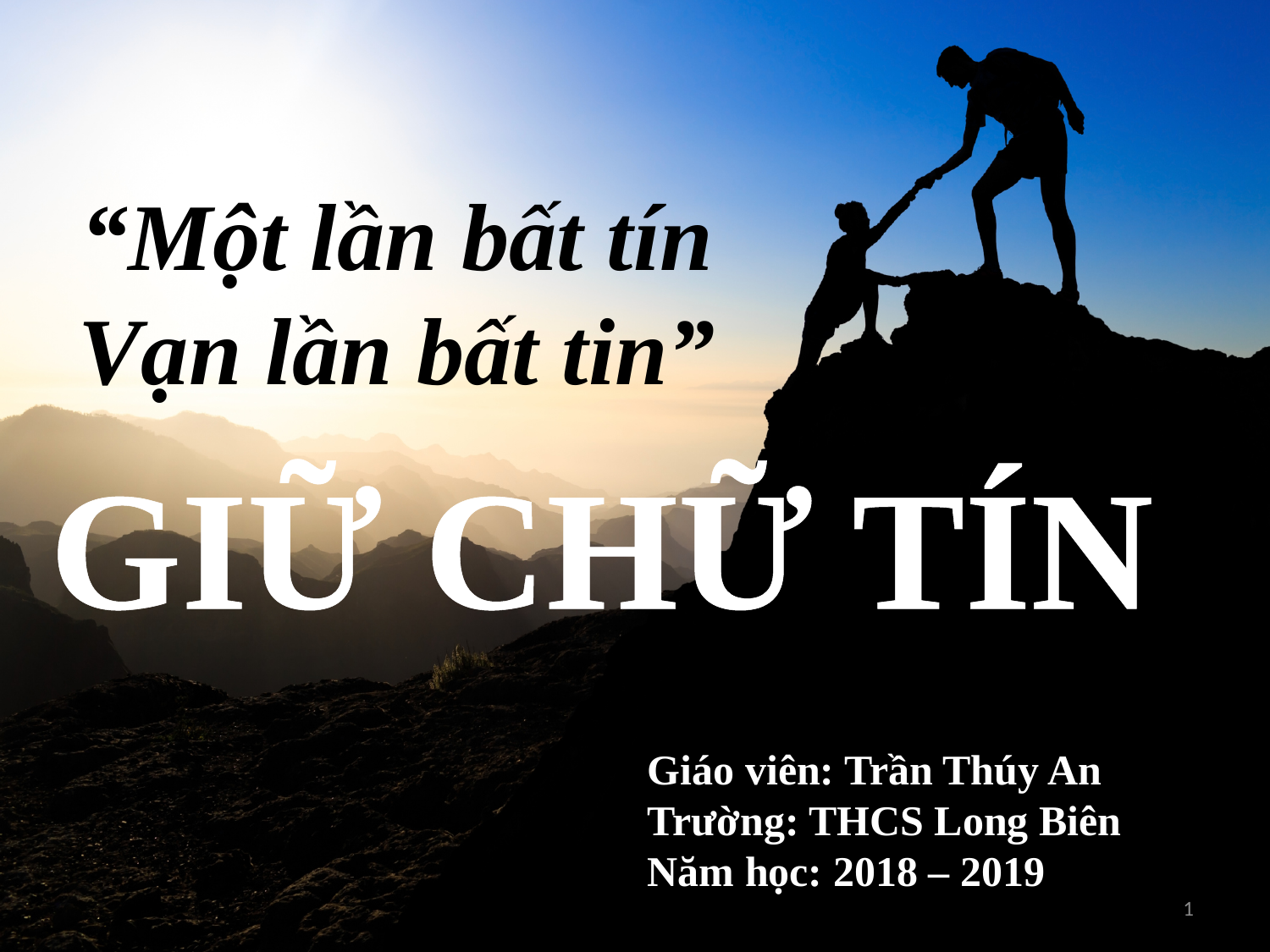

“Một lần bất tín
Vạn lần bất tin”
GIỮ CHỮ TÍN
Giáo viên: Trần Thúy An
Trường: THCS Long Biên
Năm học: 2018 – 2019
1